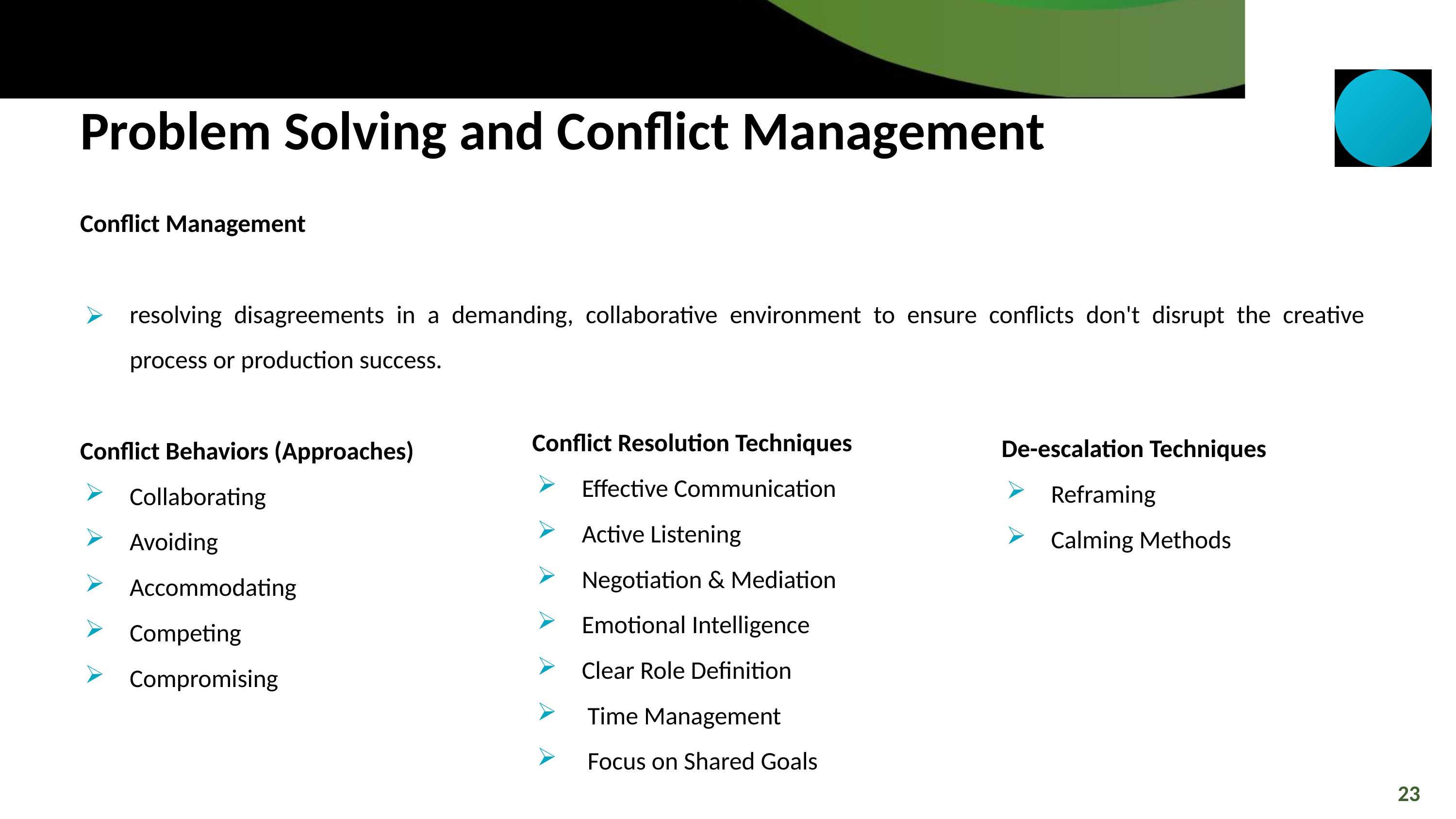

Problem Solving and Conflict Management
Conflict Management

resolving disagreements in a demanding, collaborative environment to ensure conflicts don't disrupt the creative process or production success.

Conflict Behaviors (Approaches)
Collaborating
Avoiding
Accommodating
Competing
Compromising

Conflict Resolution Techniques
Effective Communication
Active Listening
Negotiation & Mediation
Emotional Intelligence
Clear Role Definition
 Time Management
 Focus on Shared Goals

De-escalation Techniques
Reframing
Calming Methods

23